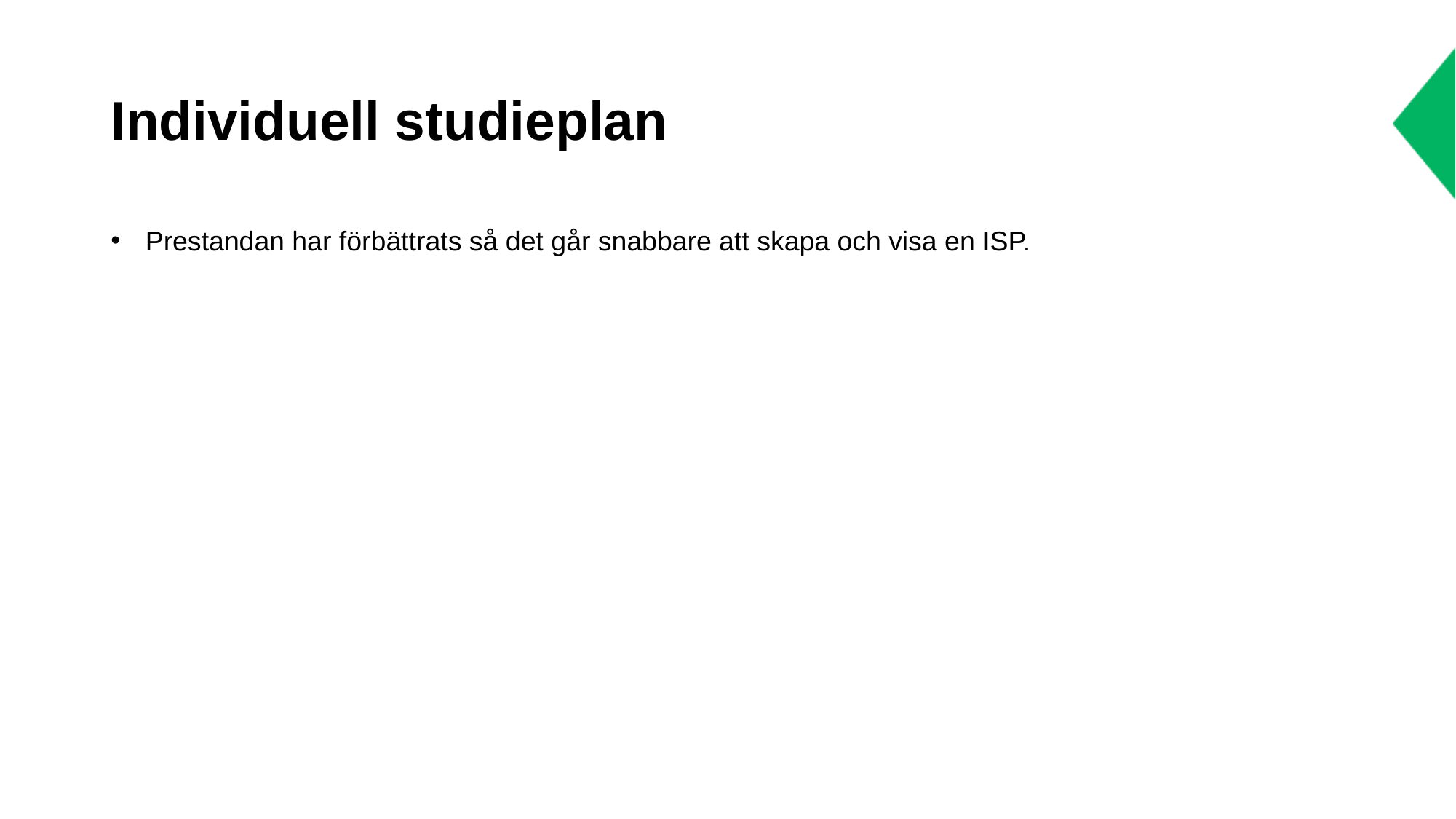

# Individuell studieplan
Prestandan har förbättrats så det går snabbare att skapa och visa en ISP.